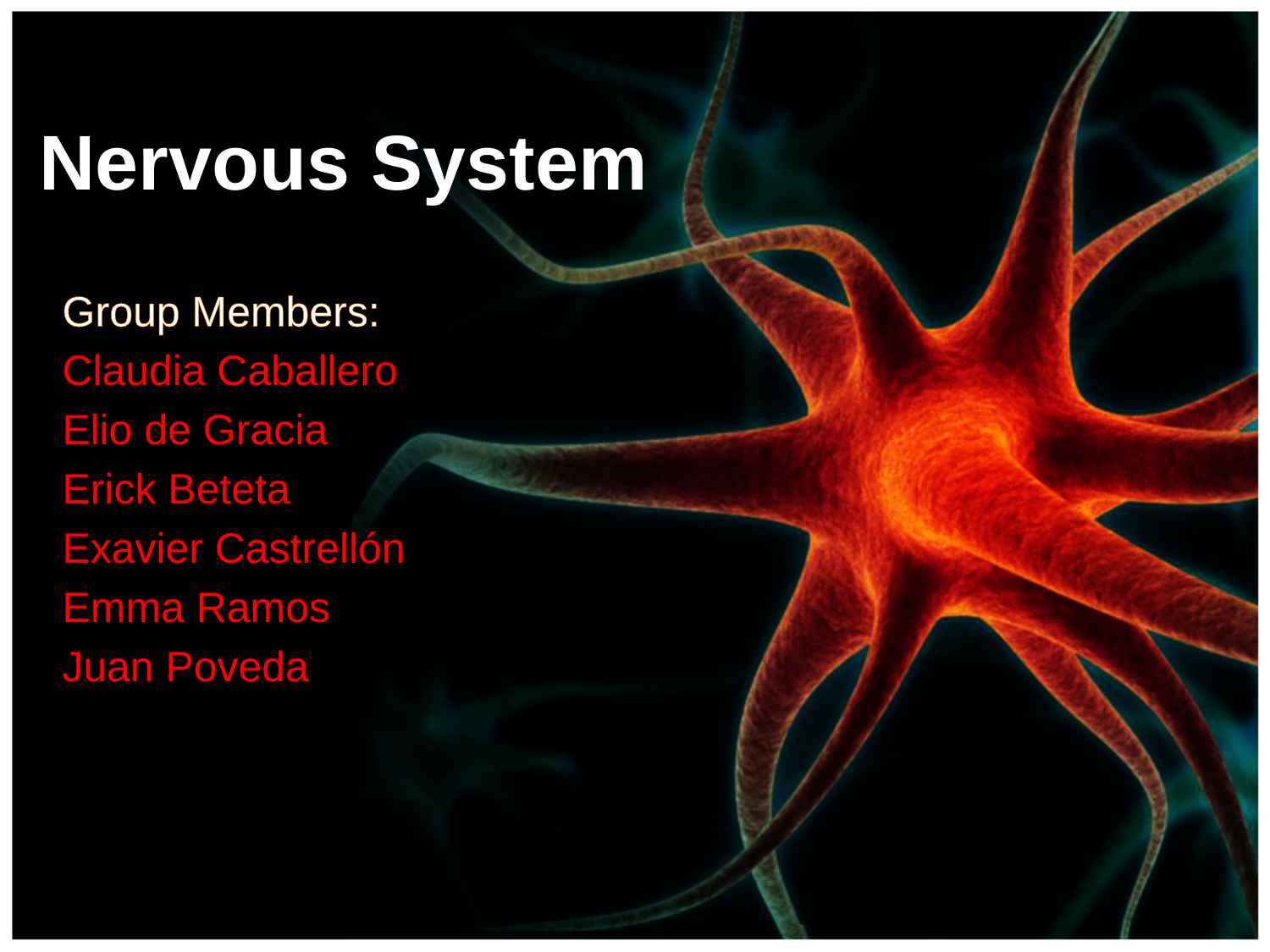

# Nervous System
Group Members:
Claudia Caballero
Elio de Gracia
Erick Beteta
Exavier Castrellón
Emma Ramos
Juan Poveda